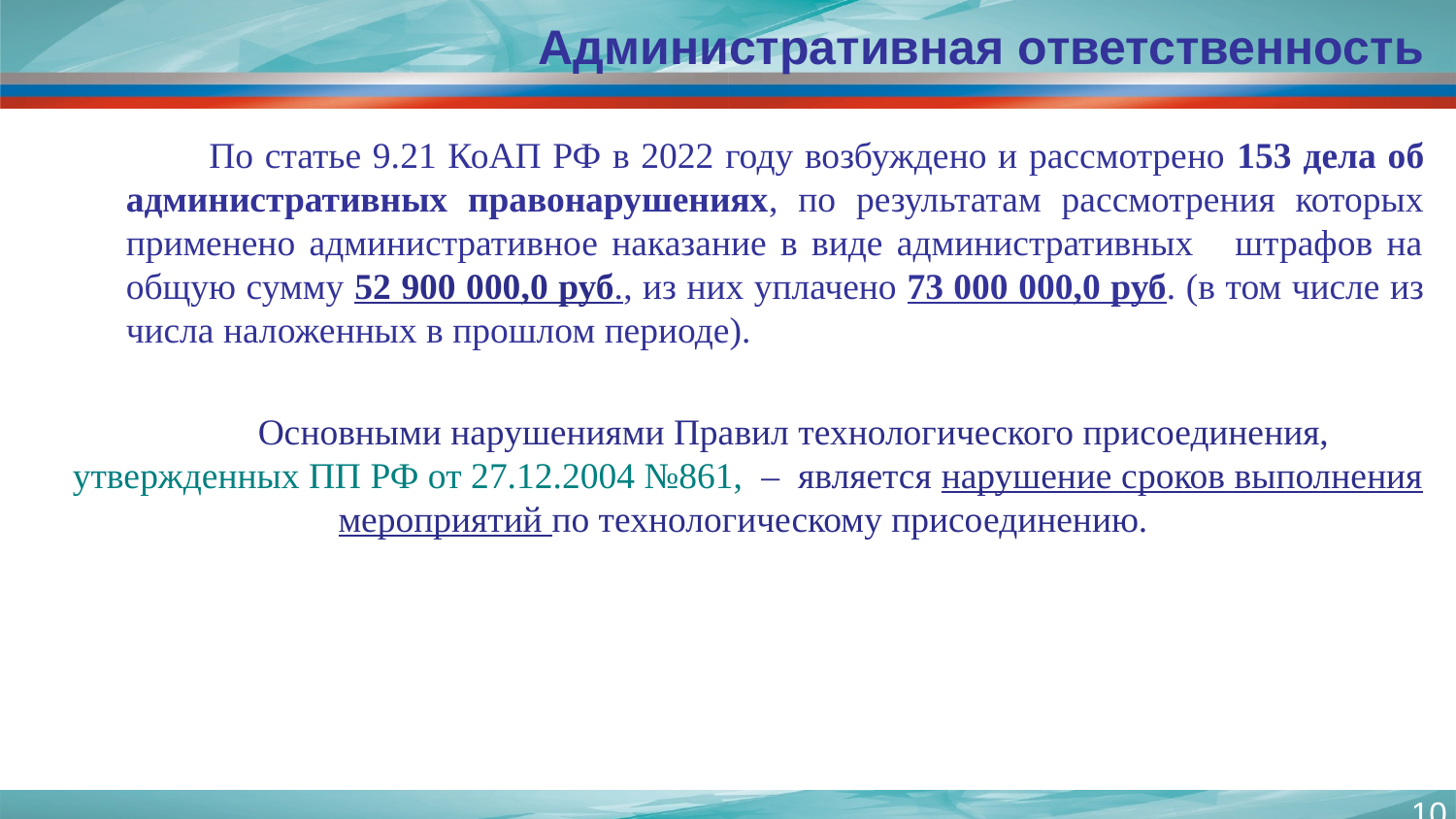

# Административная ответственность
            По статье 9.21 КоАП РФ в 2022 году возбуждено и рассмотрено 153 дела об административных правонарушениях, по результатам рассмотрения которых применено административное наказание в виде административных   штрафов на общую сумму 52 900 000,0 руб., из них уплачено 73 000 000,0 руб. (в том числе из числа наложенных в прошлом периоде).

           Основными нарушениями Правил технологического присоединения,  утвержденных ПП РФ от 27.12.2004 №861,  –  является нарушение сроков выполнения мероприятий по технологическому присоединению.

10